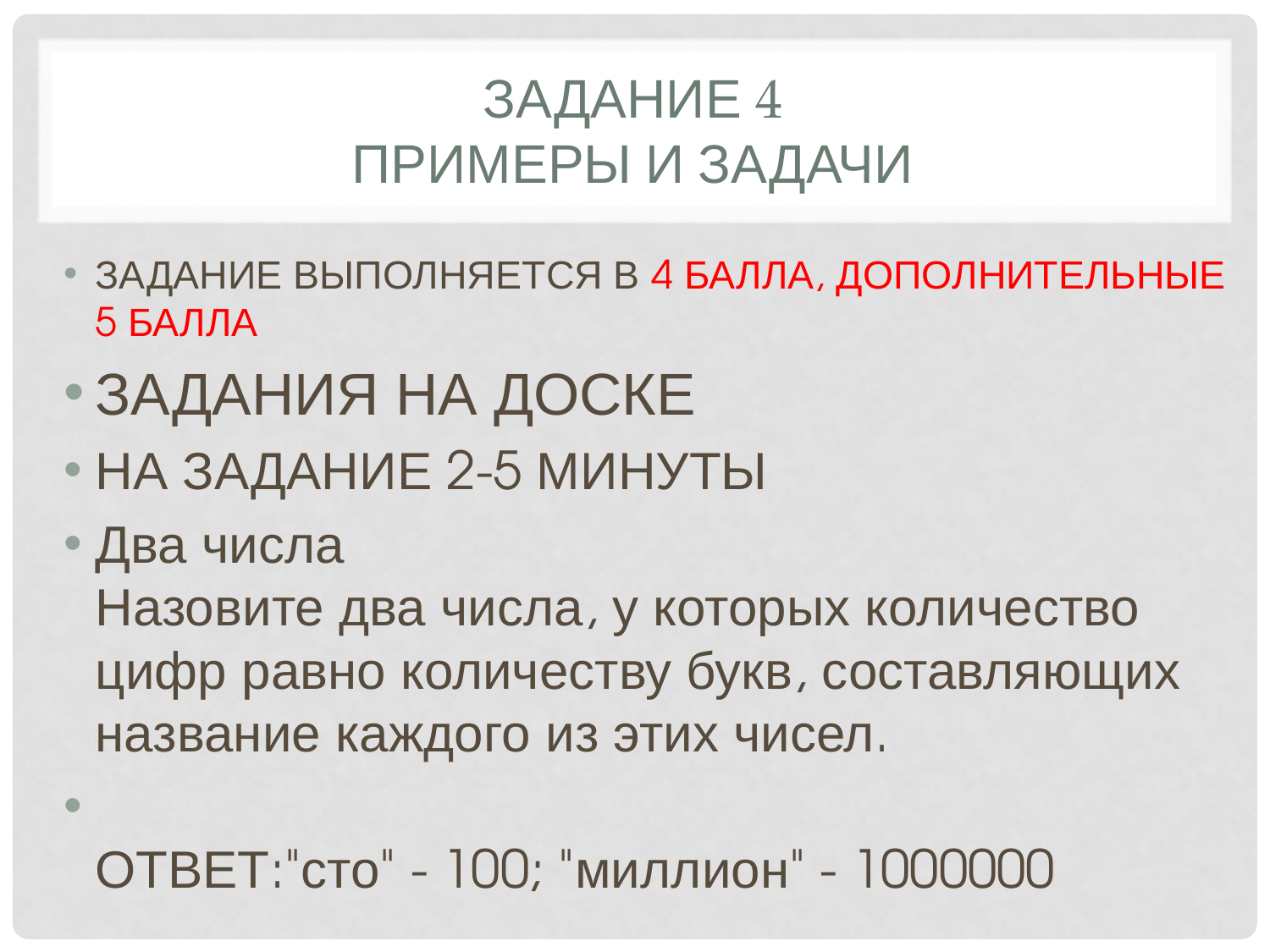

# ЗАДАНИЕ 4 ПРИМЕРЫ и задачи
ЗАДАНИЕ ВЫПОЛНЯЕТСЯ В 4 БАЛЛА, ДОПОЛНИТЕЛЬНЫЕ 5 БАЛЛА
ЗАДАНИЯ НА ДОСКЕ
НА ЗАДАНИЕ 2-5 МИНУТЫ
Два числа
Назовите два числа, у которых количество цифр равно количеству букв, составляющих название каждого из этих чисел.
ОТВЕТ:"сто" - 100; "миллион" - 1000000